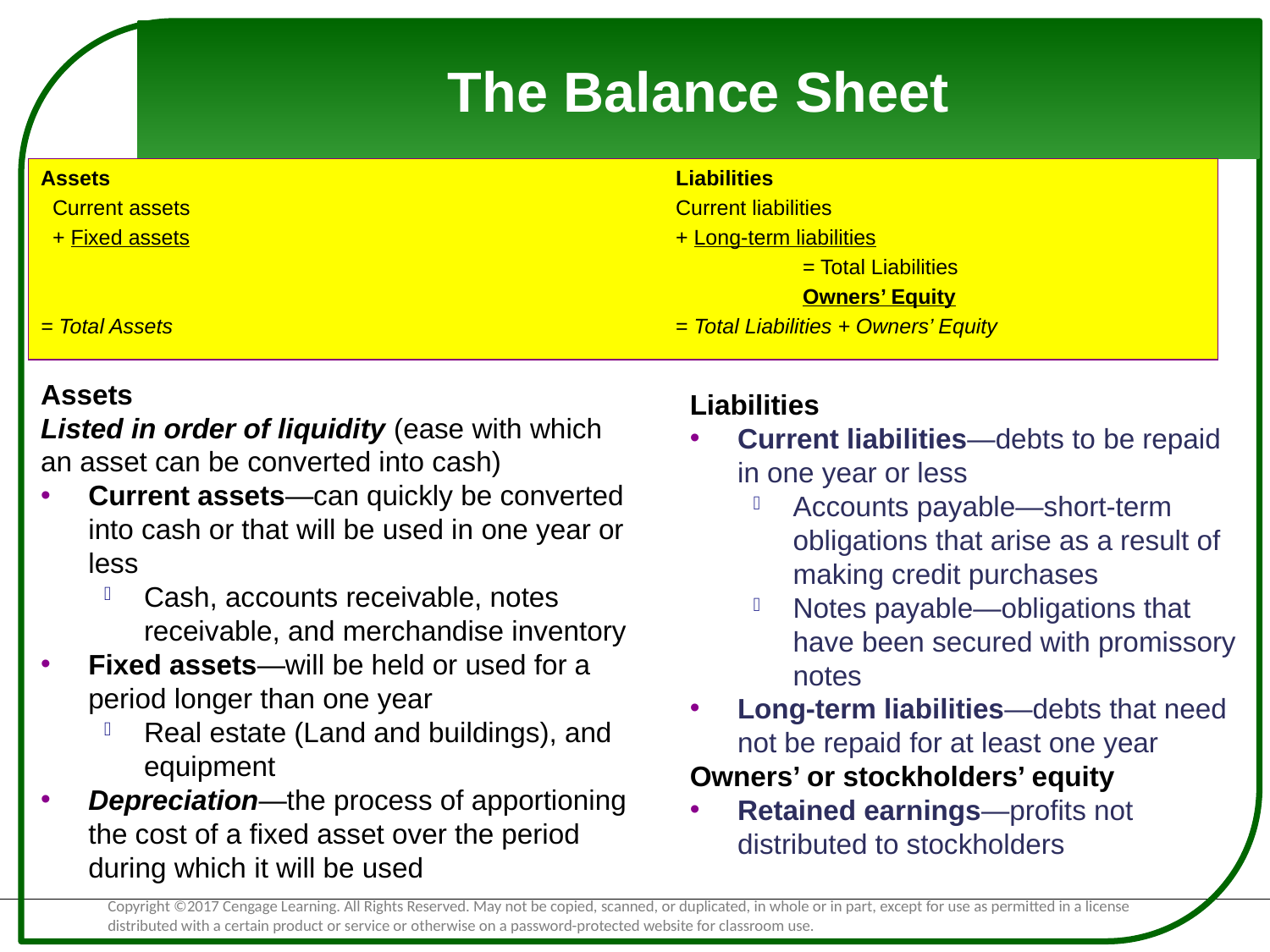

# The Balance Sheet
Assets					Liabilities
  Current assets		   		Current liabilities
  + Fixed assets		   		+ Long-term liabilities
						= Total Liabilities
						Owners’ Equity
= Total Assets				= Total Liabilities + Owners’ Equity

Assets
Listed in order of liquidity (ease with which an asset can be converted into cash)
Current assets—can quickly be converted into cash or that will be used in one year or less
Cash, accounts receivable, notes receivable, and merchandise inventory
Fixed assets—will be held or used for a period longer than one year
Real estate (Land and buildings), and equipment
Depreciation—the process of apportioning the cost of a fixed asset over the period during which it will be used
Liabilities
Current liabilities—debts to be repaid in one year or less
Accounts payable—short-term obligations that arise as a result of making credit purchases
Notes payable—obligations that have been secured with promissory notes
Long-term liabilities—debts that need not be repaid for at least one year
Owners’ or stockholders’ equity
Retained earnings—profits not distributed to stockholders